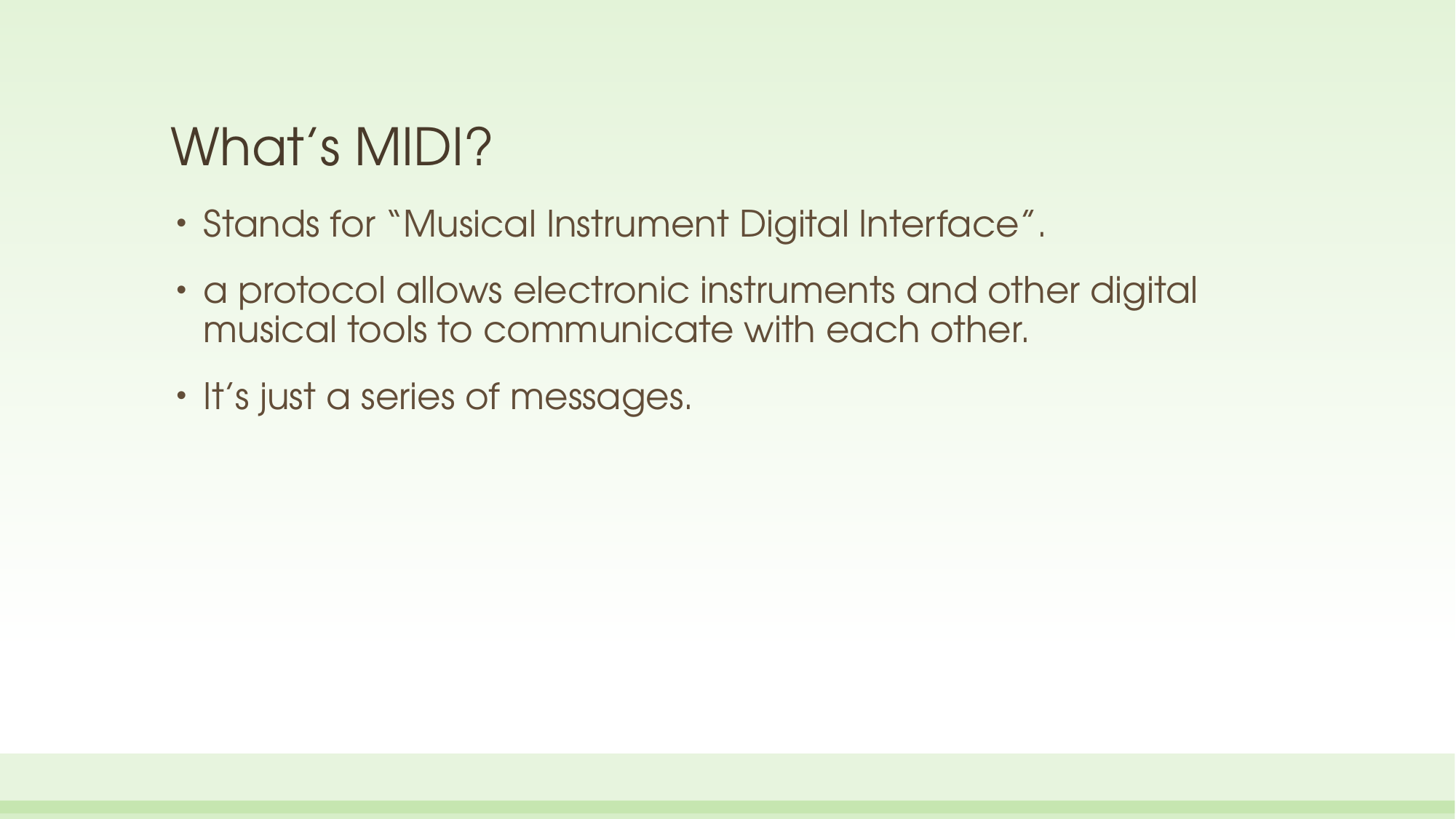

# What’s MIDI?
Stands for “Musical Instrument Digital Interface”.
a protocol allows electronic instruments and other digital musical tools to communicate with each other.
It’s just a series of messages.